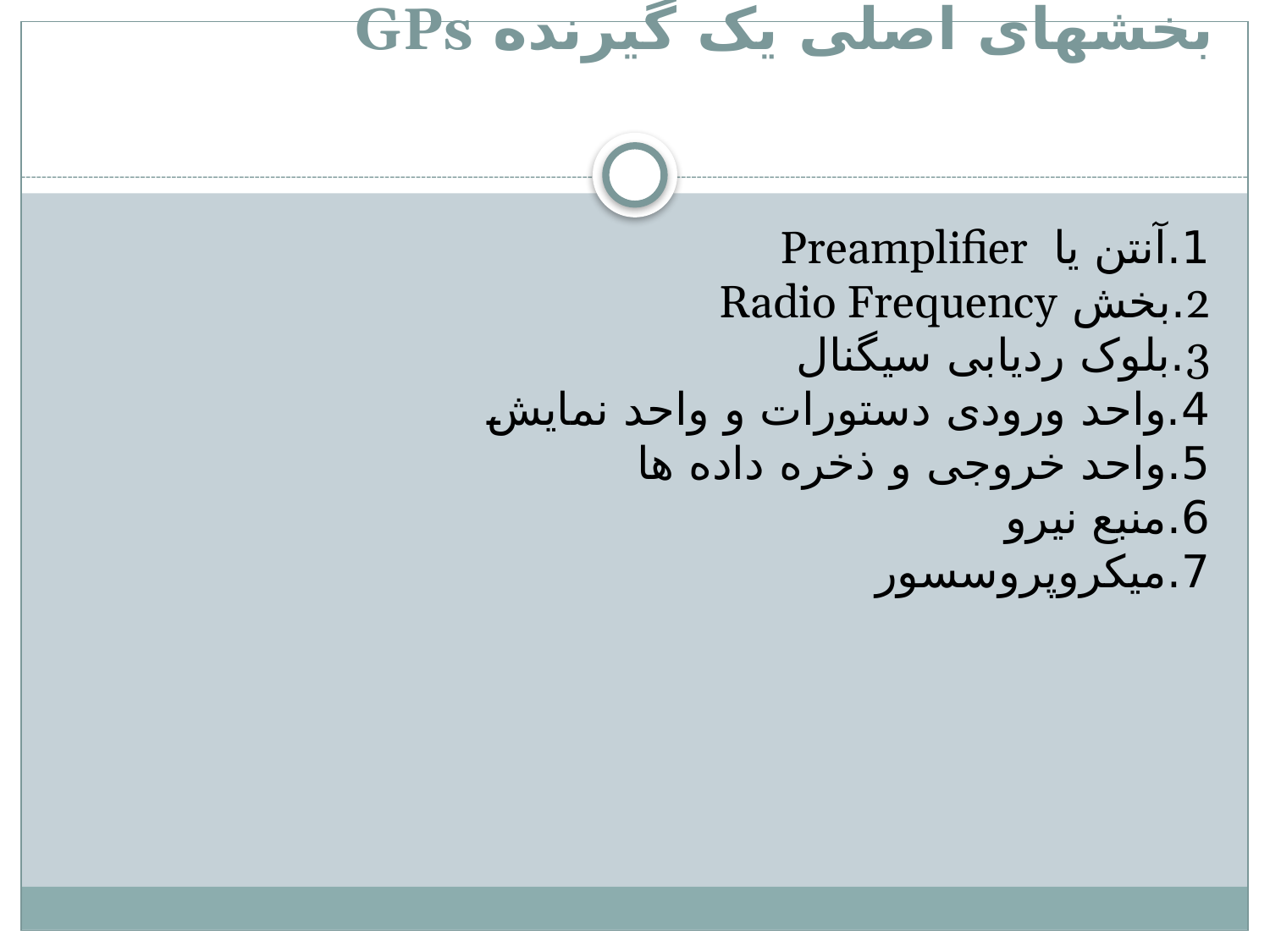

# بخشهای اصلی یک گیرنده GPs
1.آنتن یا Preamplifier
2.بخش Radio Frequency
3.بلوک ردیابی سیگنال
4.واحد ورودی دستورات و واحد نمایش
5.واحد خروجی و ذخره داده ها
6.منبع نیرو
7.میکروپروسسور